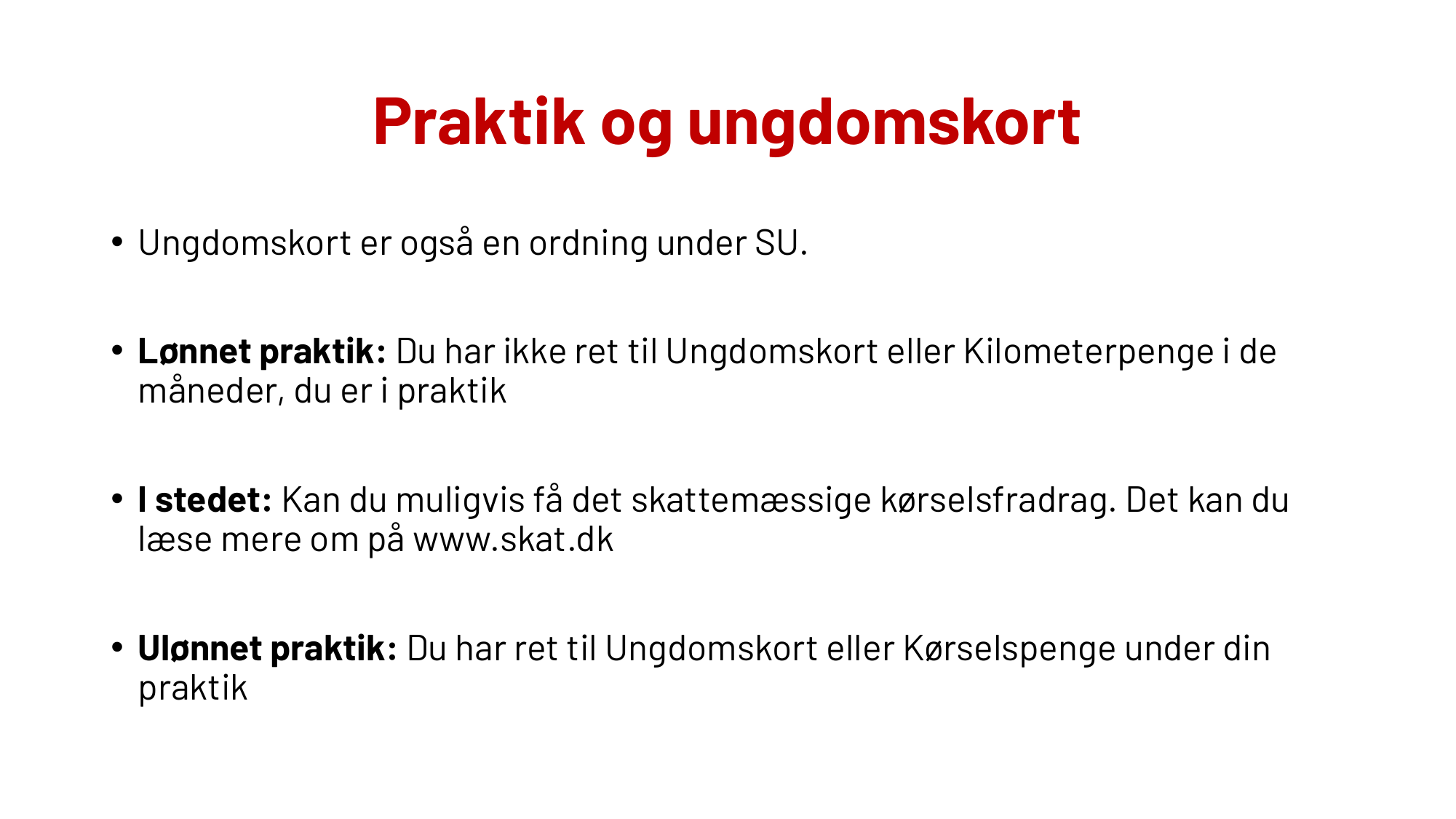

# Praktik og ungdomskort
Ungdomskort er også en ordning under SU.

Lønnet praktik: Du har ikke ret til Ungdomskort eller Kilometerpenge i de måneder, du er i praktik

I stedet: Kan du muligvis få det skattemæssige kørselsfradrag. Det kan du læse mere om på www.skat.dk

Ulønnet praktik: Du har ret til Ungdomskort eller Kørselspenge under din praktik